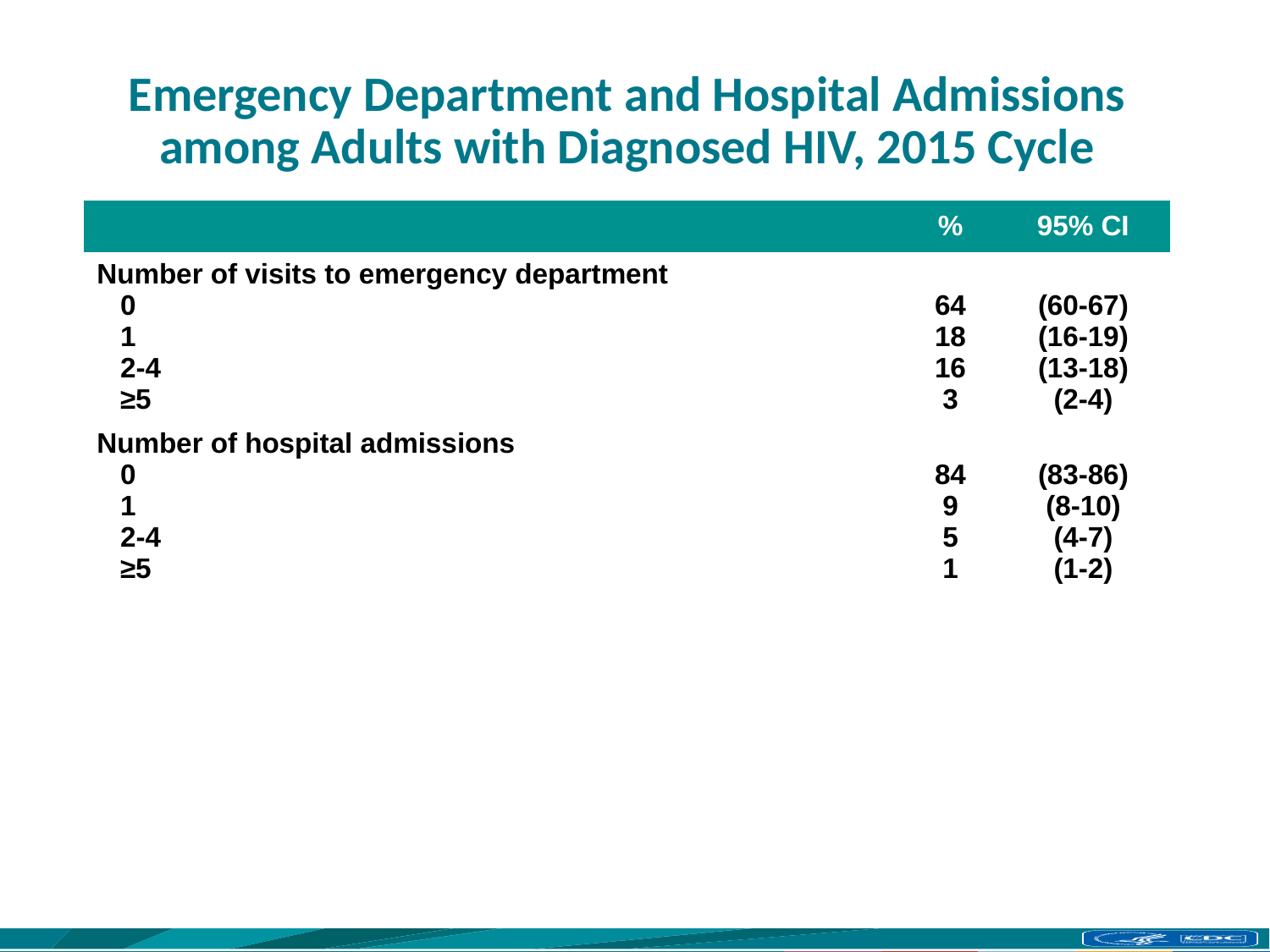

# Emergency Department and Hospital Admissions among Adults with Diagnosed HIV, 2015 Cycle
|  | % | 95% CI |
| --- | --- | --- |
| Number of visits to emergency department 0 1 2-4 ≥5 | 64 18 16 3 | (60-67) (16-19) (13-18) (2-4) |
| Number of hospital admissions 0 1 2-4 ≥5 | 84 9 5 1 | (83-86) (8-10) (4-7) (1-2) |